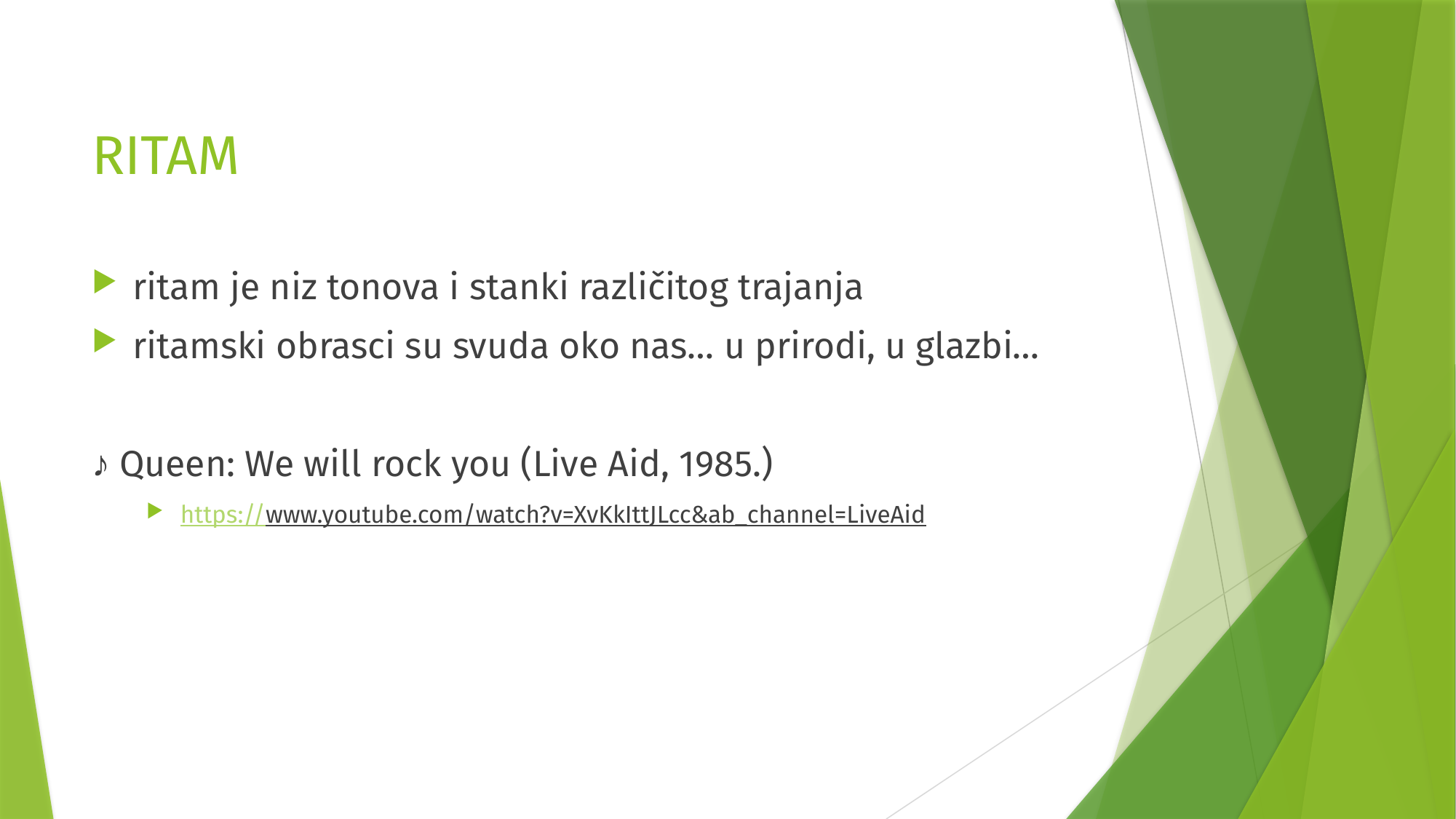

# RITAM
ritam je niz tonova i stanki različitog trajanja
ritamski obrasci su svuda oko nas… u prirodi, u glazbi…

♪ Queen: We will rock you (Live Aid, 1985.)
https://www.youtube.com/watch?v=XvKkIttJLcc&ab_channel=LiveAid